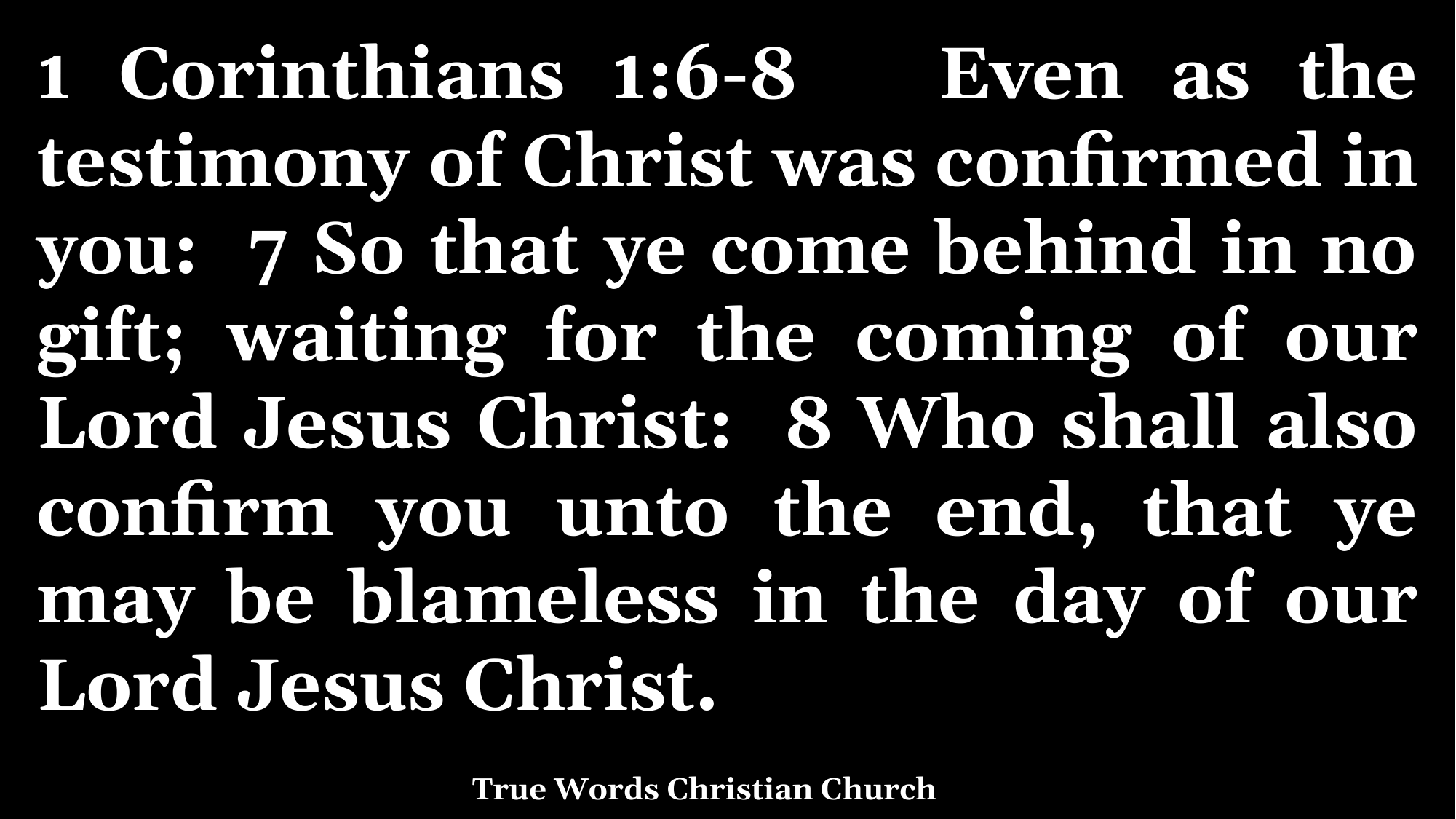

1 Corinthians 1:6-8   Even as the testimony of Christ was confirmed in you:  7 So that ye come behind in no gift; waiting for the coming of our Lord Jesus Christ:  8 Who shall also confirm you unto the end, that ye may be blameless in the day of our Lord Jesus Christ.
True Words Christian Church